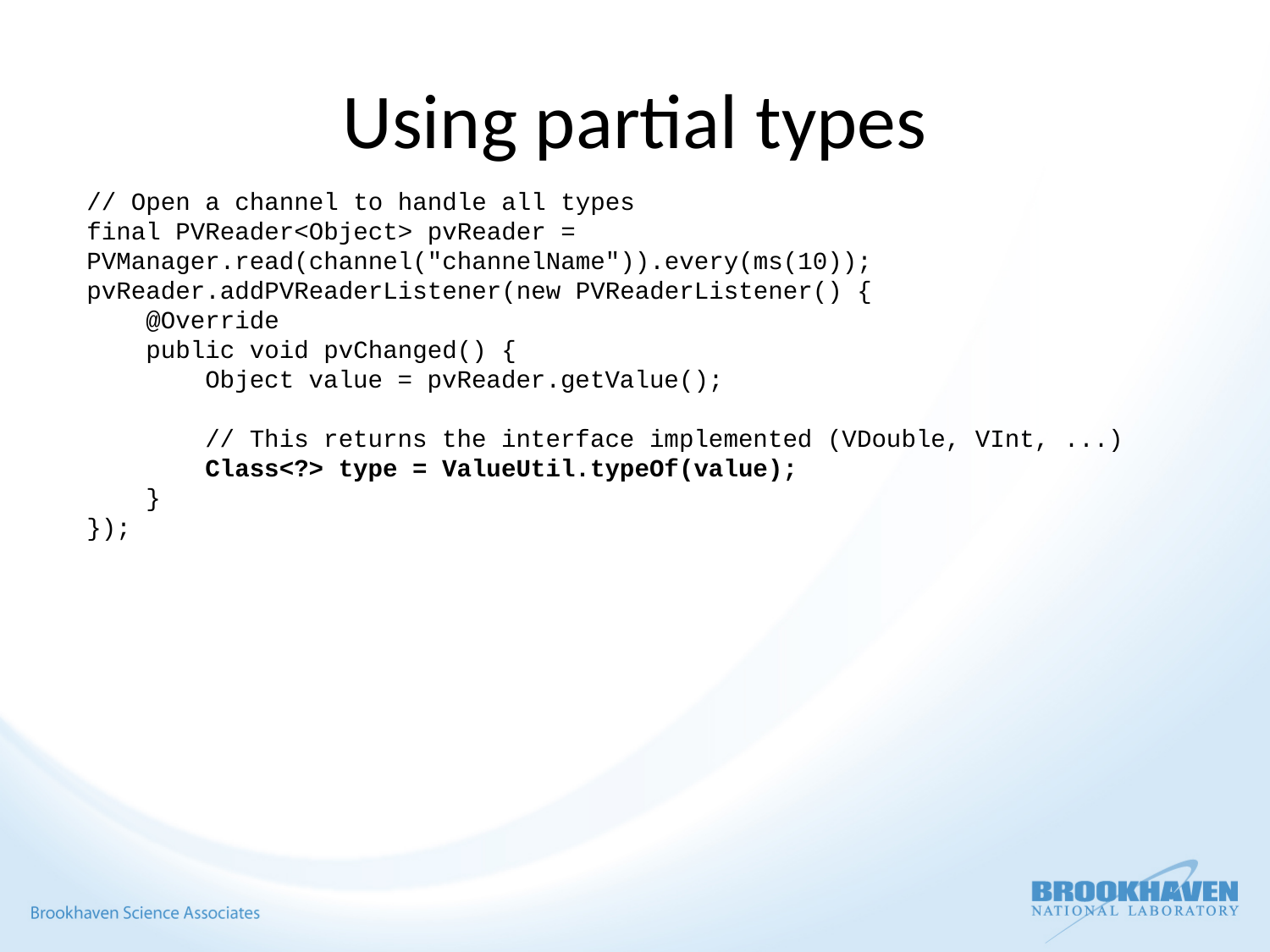

# Using partial types
// Open a channel to handle all types
final PVReader<Object> pvReader = PVManager.read(channel("channelName")).every(ms(10));
pvReader.addPVReaderListener(new PVReaderListener() {
    @Override
    public void pvChanged() {
        Object value = pvReader.getValue();

        // This returns the interface implemented (VDouble, VInt, ...)
        Class<?> type = ValueUtil.typeOf(value);
    }
});